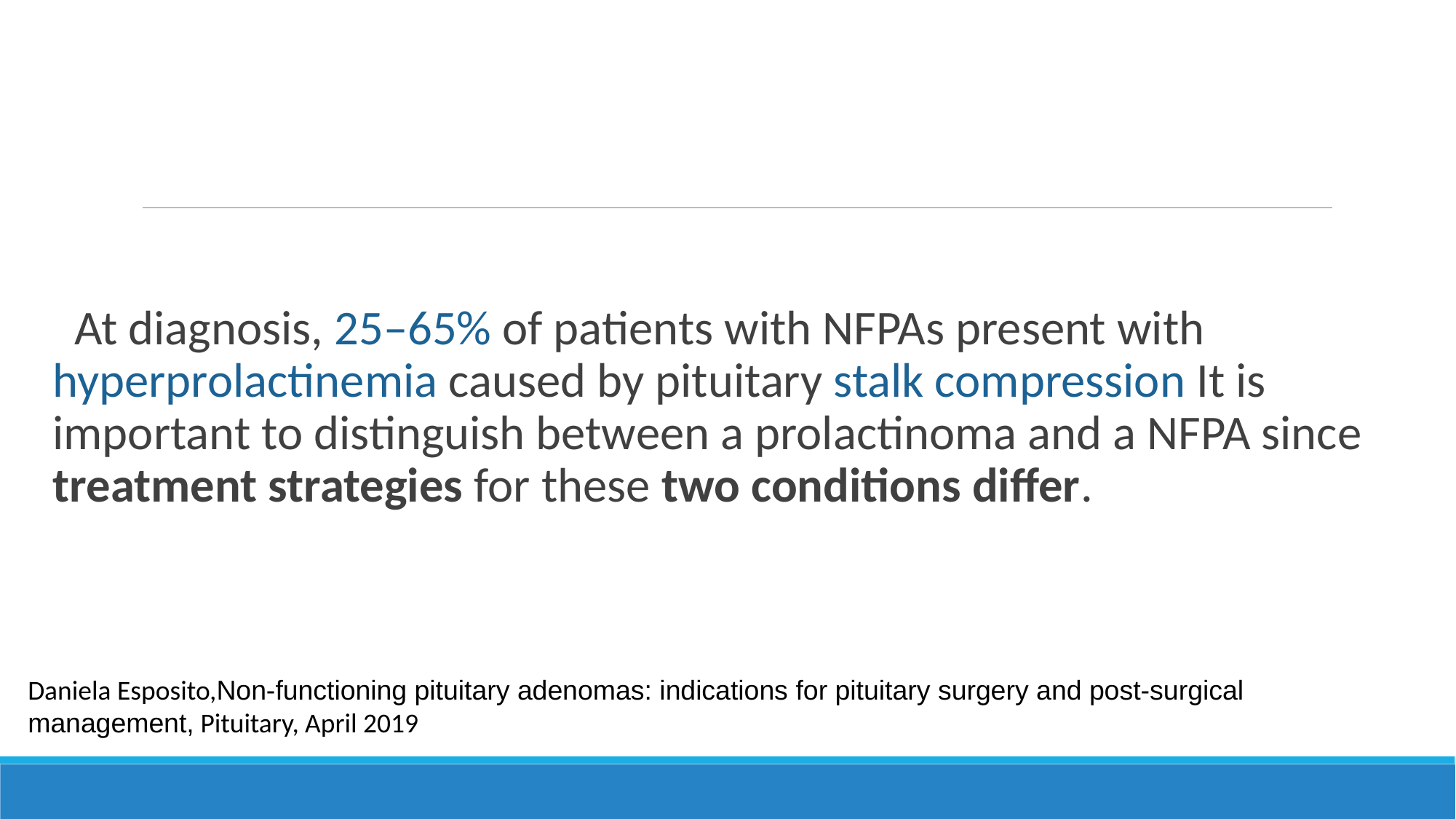

#

  At diagnosis, 25–65% of patients with NFPAs present with hyperprolactinemia caused by pituitary stalk compression It is important to distinguish between a prolactinoma and a NFPA since treatment strategies for these two conditions differ.
Daniela Esposito,Non‑functioning pituitary adenomas: indications for pituitary surgery and post‑surgical management, Pituitary, April 2019